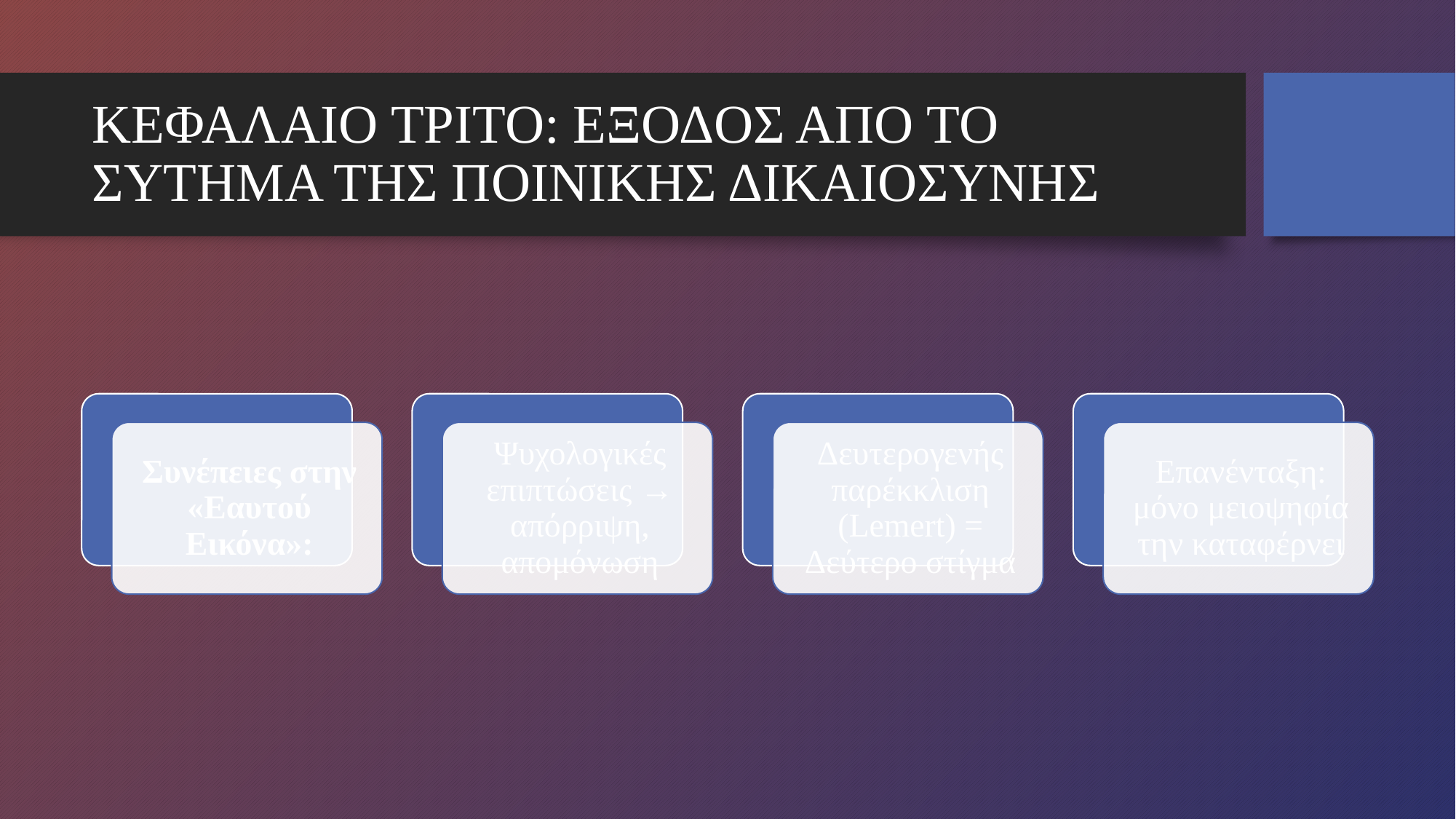

# ΚΕΦΑΛΑΙΟ ΤΡΙΤΟ: ΕΞΟΔΟΣ ΑΠΟ ΤΟ ΣΥΤΗΜΑ ΤΗΣ ΠΟΙΝΙΚΗΣ ΔΙΚΑΙΟΣΥΝΗΣ
Συνέπειες στην «Εαυτού Εικόνα»:
Ψυχολογικές επιπτώσεις → απόρριψη, απομόνωση
Δευτερογενής παρέκκλιση (Lemert) = Δεύτερο στίγμα
Επανένταξη: μόνο μειοψηφία την καταφέρνει